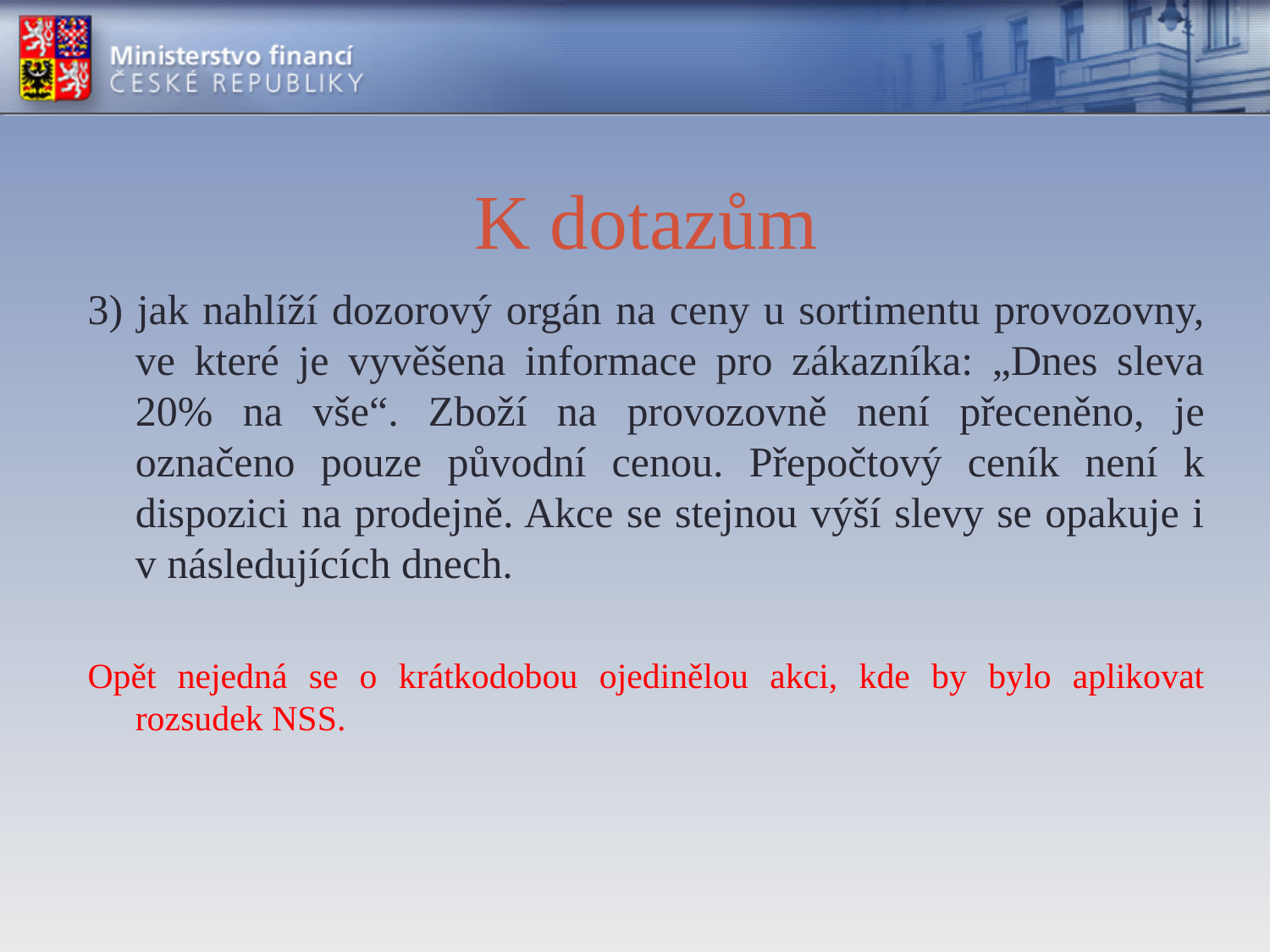

# K dotazům
3) jak nahlíží dozorový orgán na ceny u sortimentu provozovny, ve které je vyvěšena informace pro zákazníka: „Dnes sleva 20% na vše“. Zboží na provozovně není přeceněno, je označeno pouze původní cenou. Přepočtový ceník není k dispozici na prodejně. Akce se stejnou výší slevy se opakuje i v následujících dnech.

Opět nejedná se o krátkodobou ojedinělou akci, kde by bylo aplikovat rozsudek NSS.